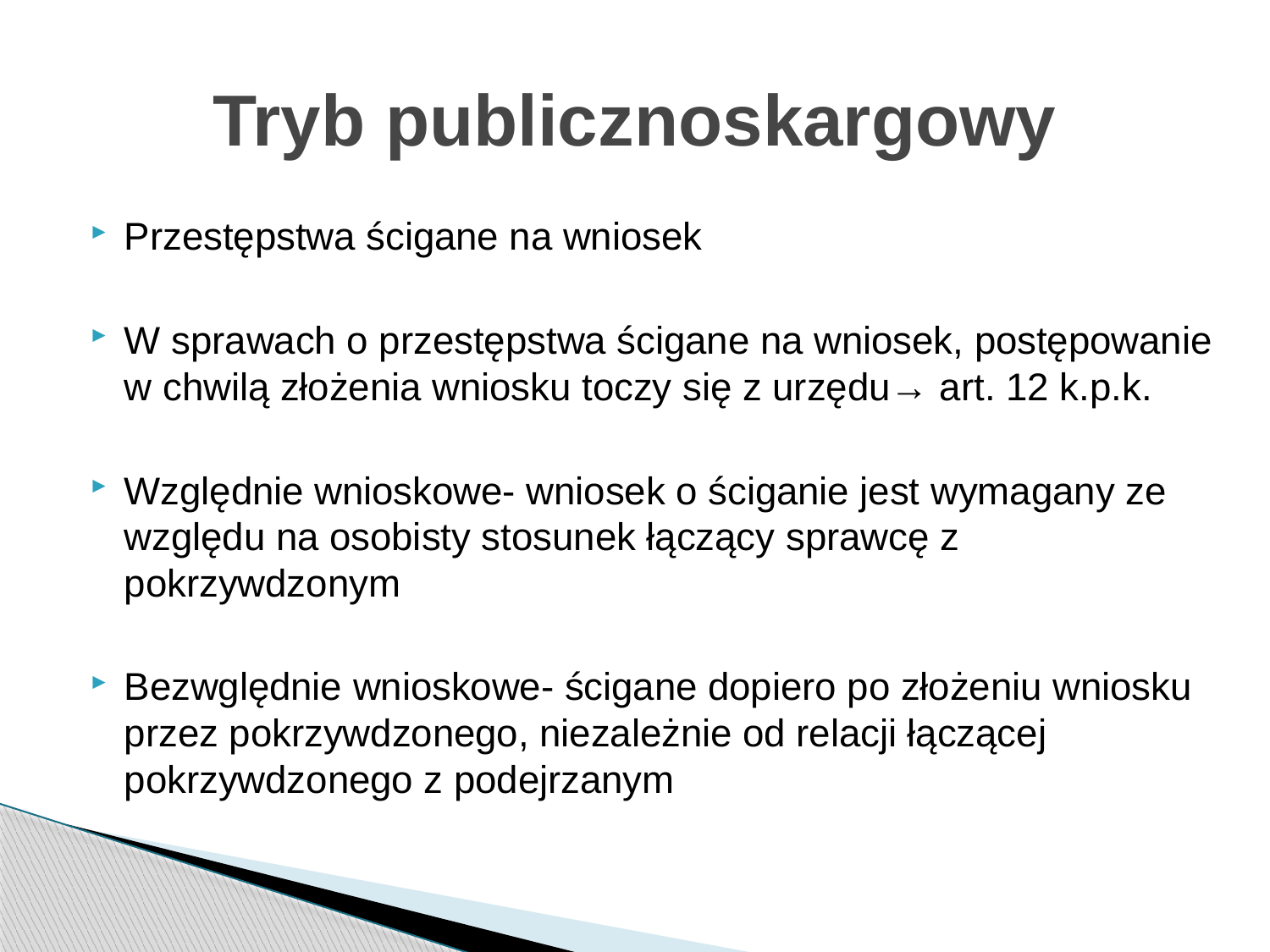

# Tryb publicznoskargowy
Przestępstwa ścigane na wniosek

W sprawach o przestępstwa ścigane na wniosek, postępowanie w chwilą złożenia wniosku toczy się z urzędu→ art. 12 k.p.k.

Względnie wnioskowe- wniosek o ściganie jest wymagany ze względu na osobisty stosunek łączący sprawcę z pokrzywdzonym

Bezwględnie wnioskowe- ścigane dopiero po złożeniu wniosku przez pokrzywdzonego, niezależnie od relacji łączącej pokrzywdzonego z podejrzanym